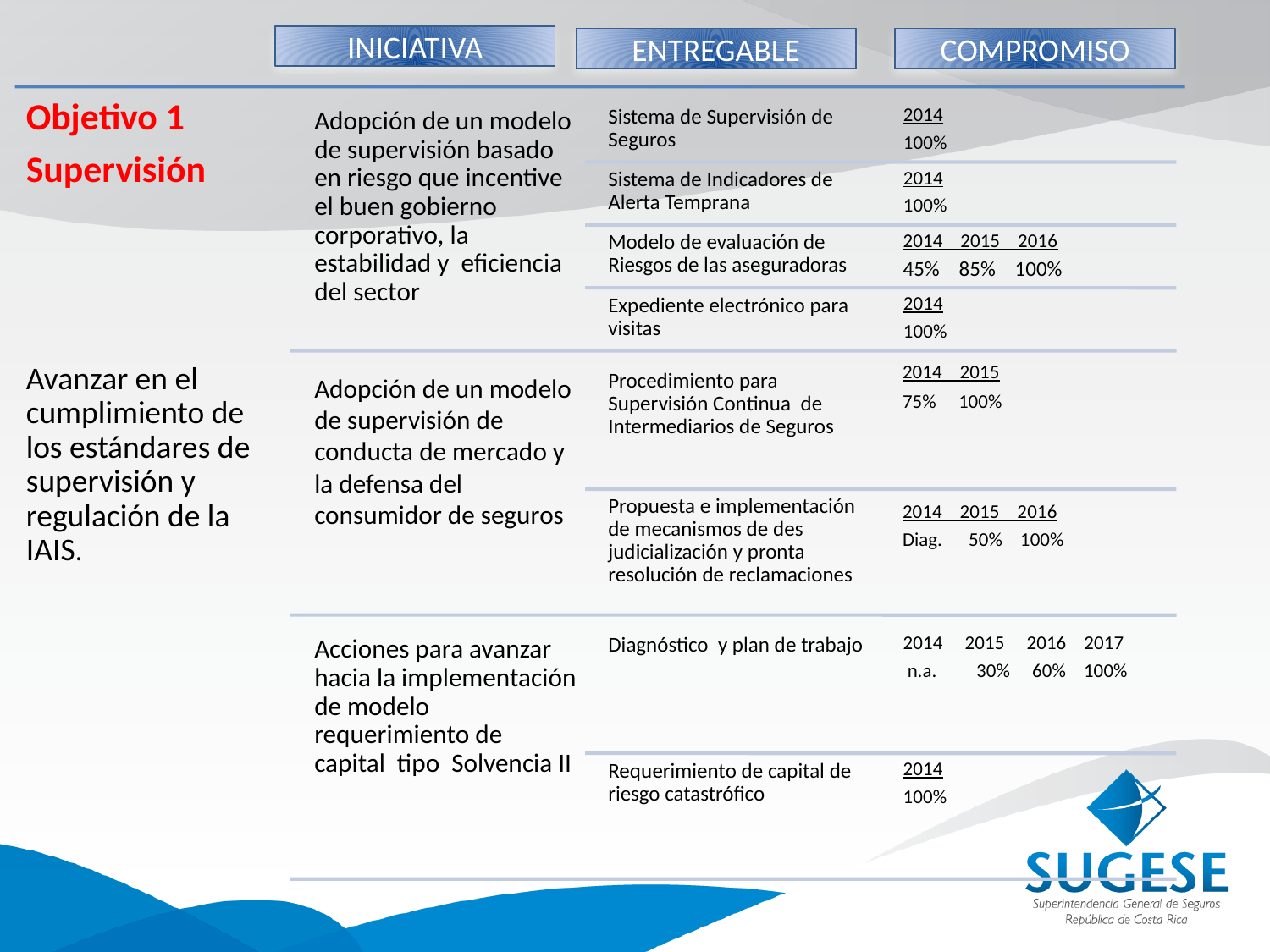

INICIATIVA
ENTREGABLE
COMPROMISO
Objetivo 1
Supervisión

Avanzar en el cumplimiento de los estándares de supervisión y regulación de la IAIS.

Adopción de un modelo de supervisión basado en riesgo que incentive el buen gobierno corporativo, la estabilidad y  eficiencia del sector
Sistema de Supervisión de Seguros
2014
100%

Sistema de Indicadores de Alerta Temprana
2014
100%
Modelo de evaluación de Riesgos de las aseguradoras
2014    2015    2016
45%    85%    100%
Expediente electrónico para  visitas
2014
100%
Adopción de un modelo de supervisión de conducta de mercado y la defensa del consumidor de seguros

Procedimiento para Supervisión Continua  de Intermediarios de Seguros
2014    2015
75%     100%
Propuesta e implementación de mecanismos de des judicialización y pronta resolución de reclamaciones
2014    2015    2016
Diag.      50%    100%

Acciones para avanzar hacia la implementación de modelo requerimiento de capital  tipo  Solvencia II
Diagnóstico  y plan de trabajo
2014     2015     2016    2017
 n.a.         30%     60%    100%
Requerimiento de capital de riesgo catastrófico
2014
100%